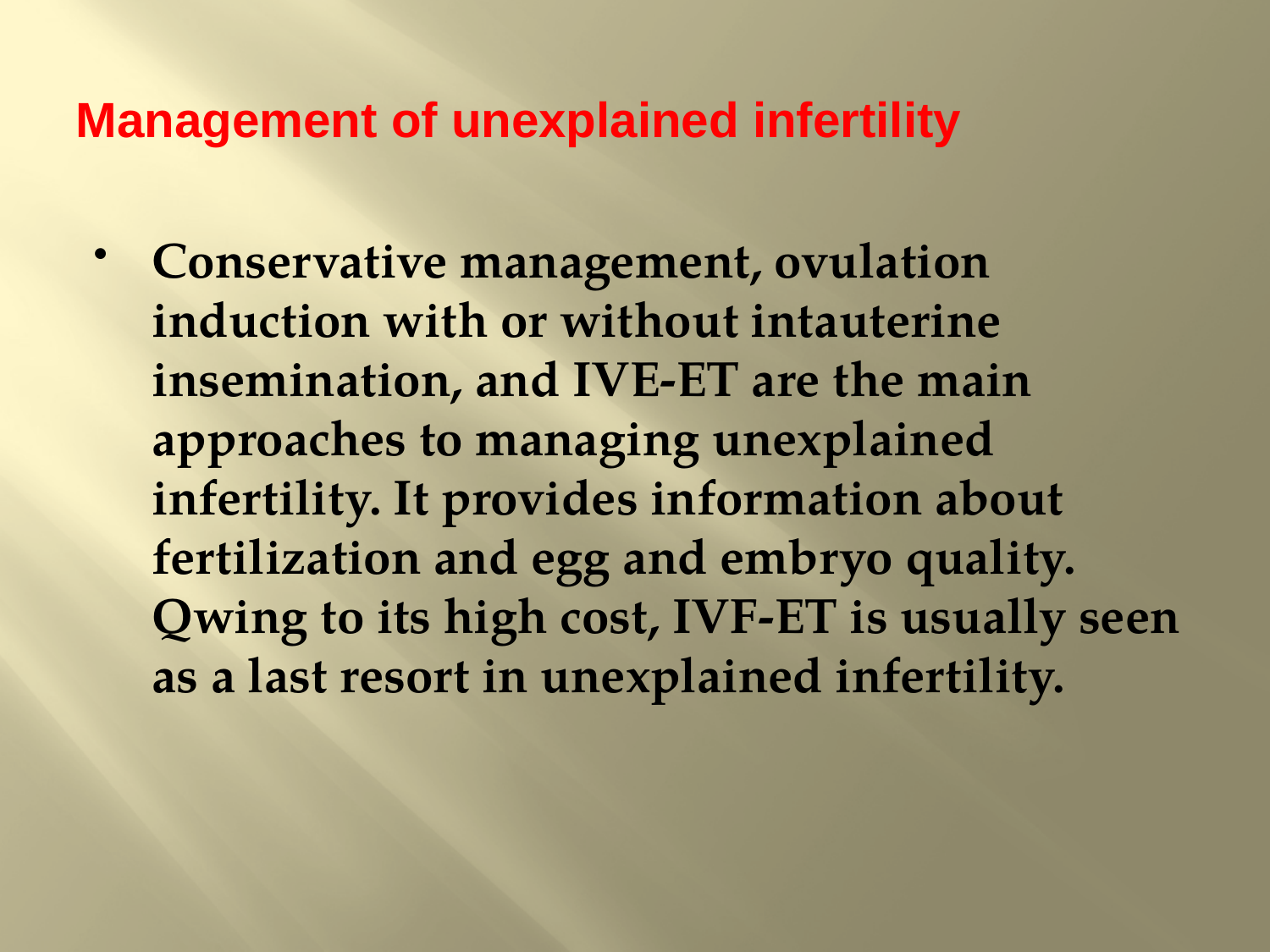

# Management of unexplained infertility
Conservative management, ovulation induction with or without intauterine insemination, and IVE-ET are the main approaches to managing unexplained infertility. It provides information about fertilization and egg and embryo quality. Qwing to its high cost, IVF-ET is usually seen as a last resort in unexplained infertility.